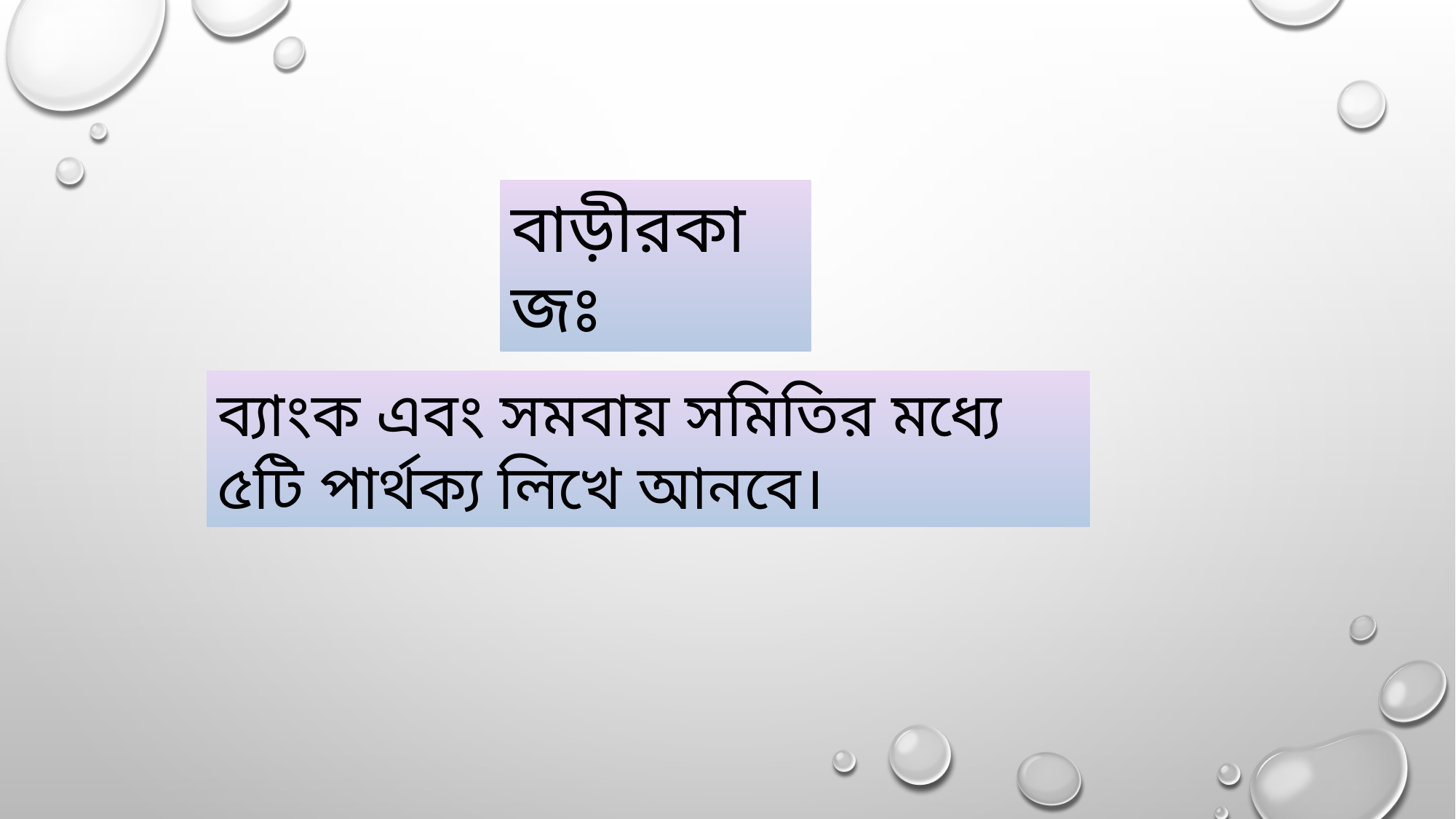

বাড়ীরকাজঃ
ব্যাংক এবং সমবায় সমিতির মধ্যে ৫টি পার্থক্য লিখে আনবে।